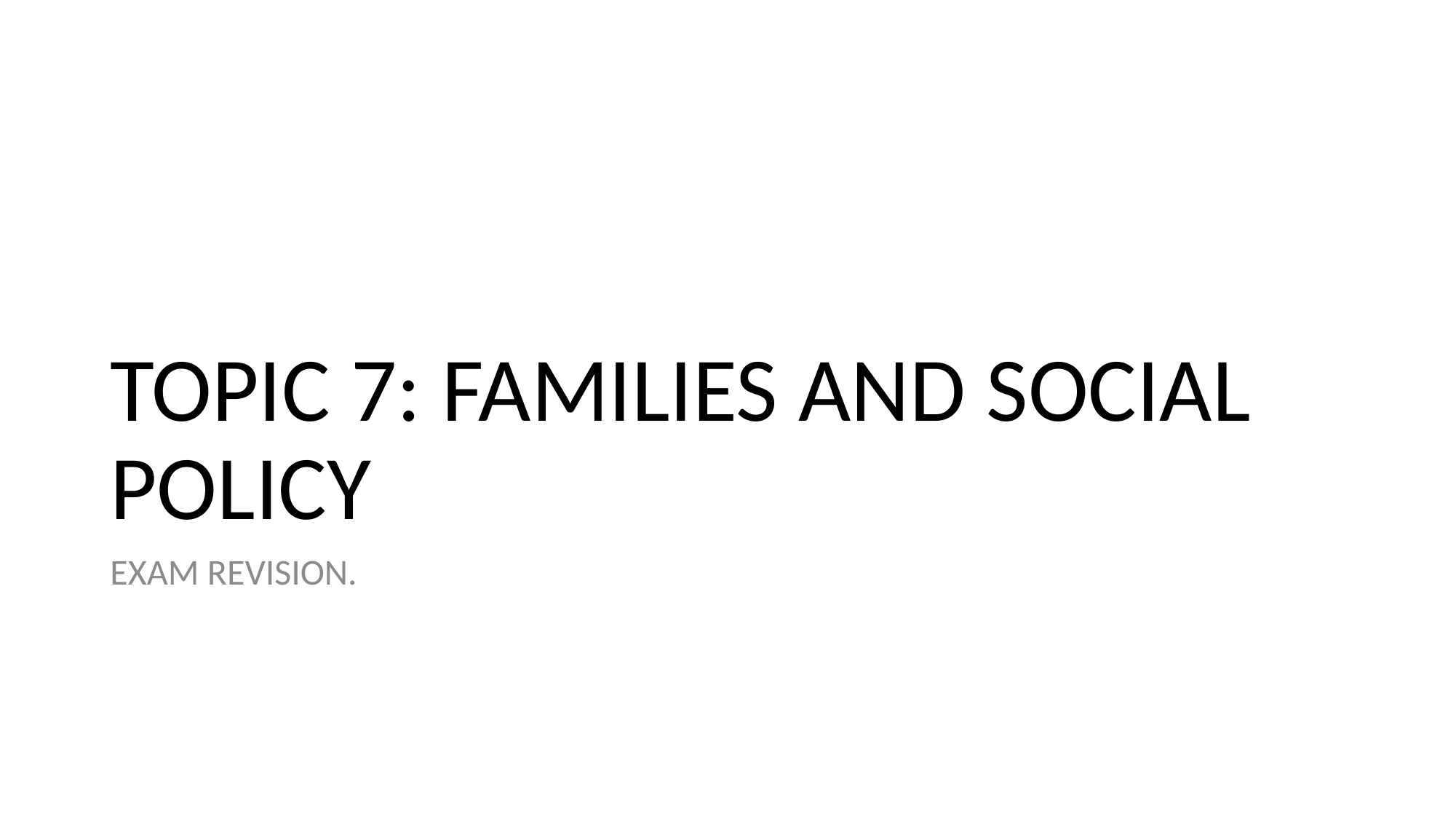

# TOPIC 7: FAMILIES AND SOCIAL POLICY
EXAM REVISION.